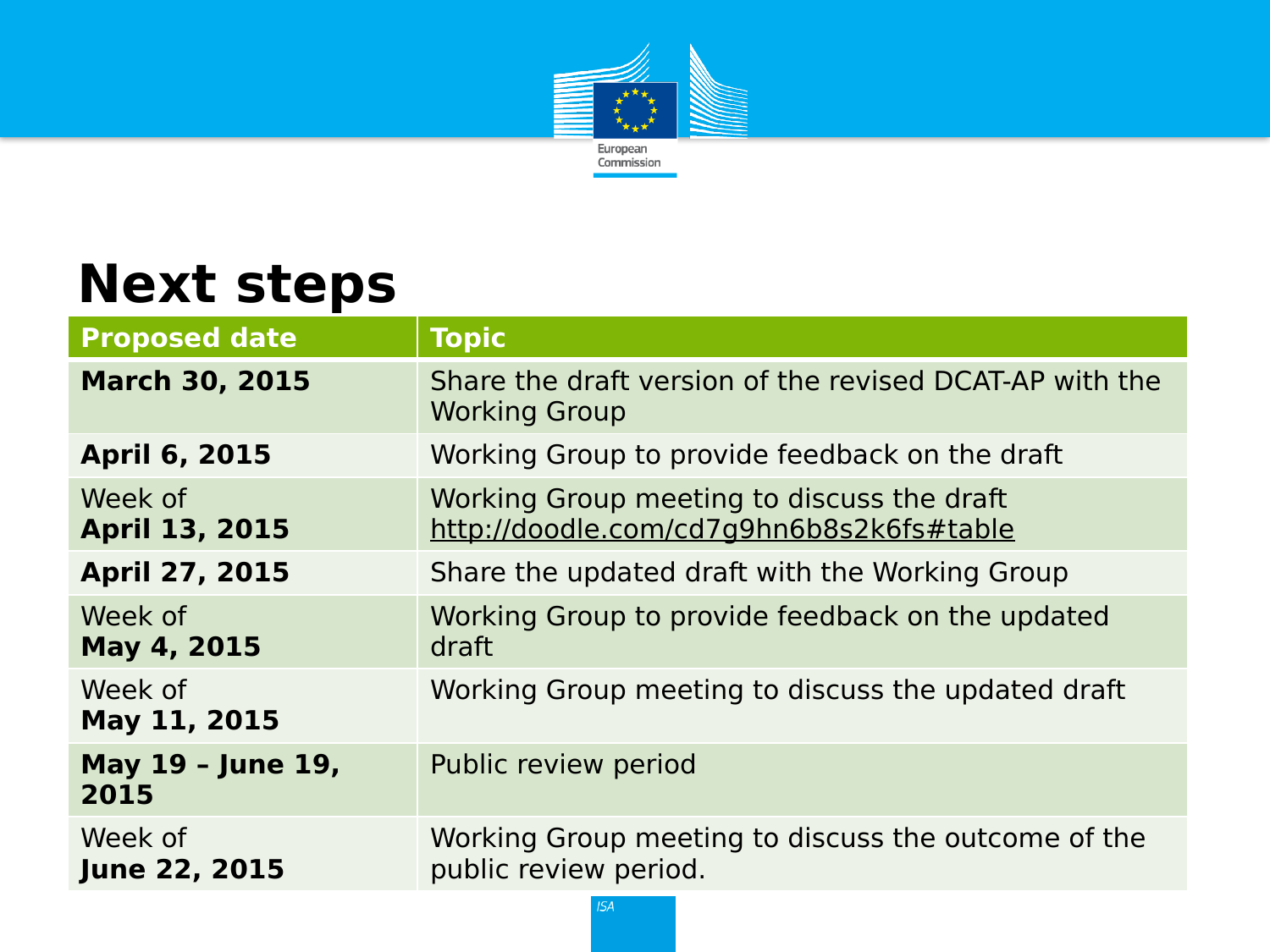

# Next steps
| Proposed date | Topic |
| --- | --- |
| March 30, 2015 | Share the draft version of the revised DCAT-AP with the Working Group |
| April 6, 2015 | Working Group to provide feedback on the draft |
| Week of April 13, 2015 | Working Group meeting to discuss the draft http://doodle.com/cd7g9hn6b8s2k6fs#table |
| April 27, 2015 | Share the updated draft with the Working Group |
| Week of May 4, 2015 | Working Group to provide feedback on the updated draft |
| Week of May 11, 2015 | Working Group meeting to discuss the updated draft |
| May 19 – June 19, 2015 | Public review period |
| Week of June 22, 2015 | Working Group meeting to discuss the outcome of the public review period. |